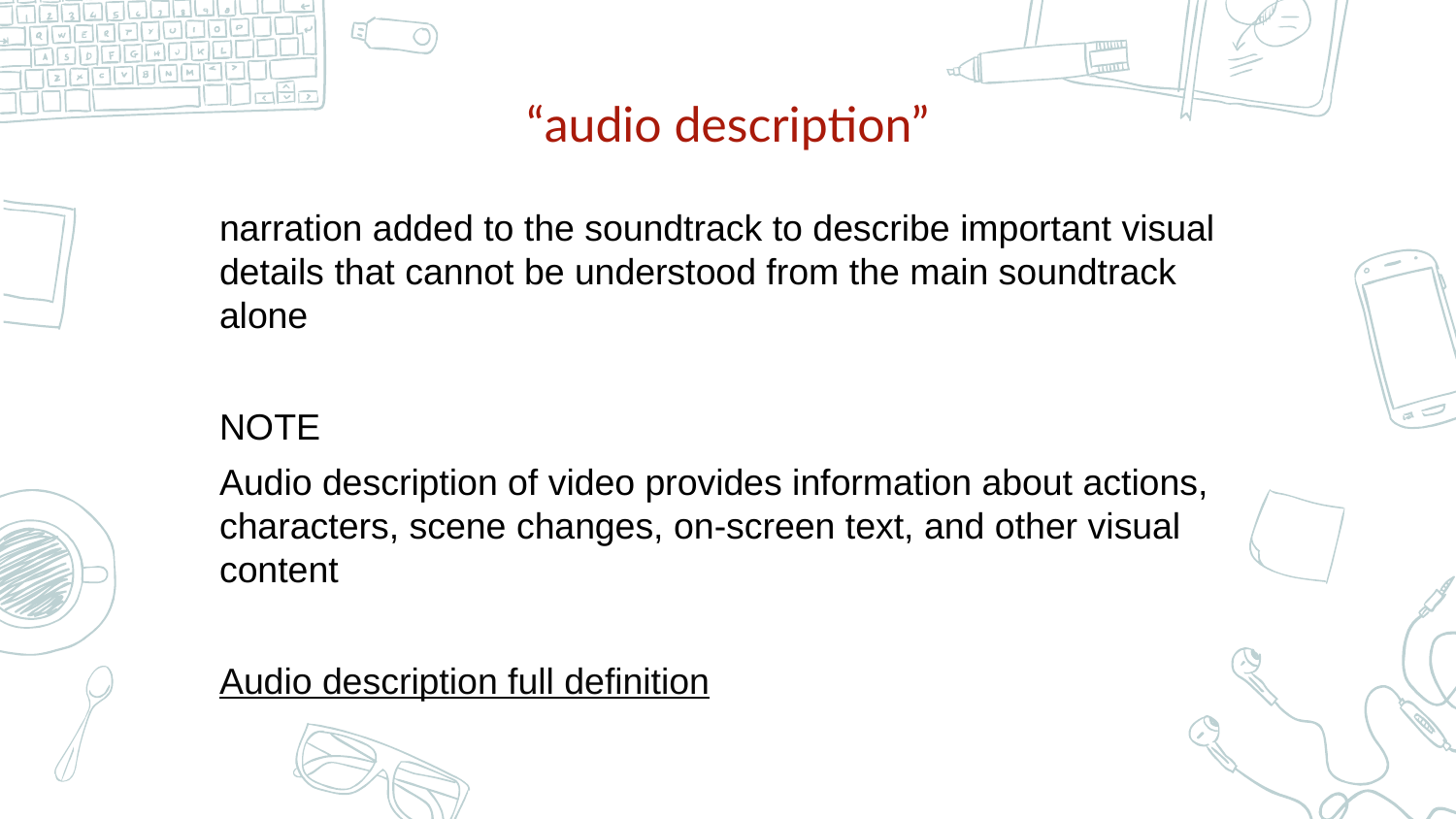

# “audio description”
narration added to the soundtrack to describe important visual details that cannot be understood from the main soundtrack alone

NOTE
Audio description of video provides information about actions, characters, scene changes, on-screen text, and other visual content

Audio description full definition